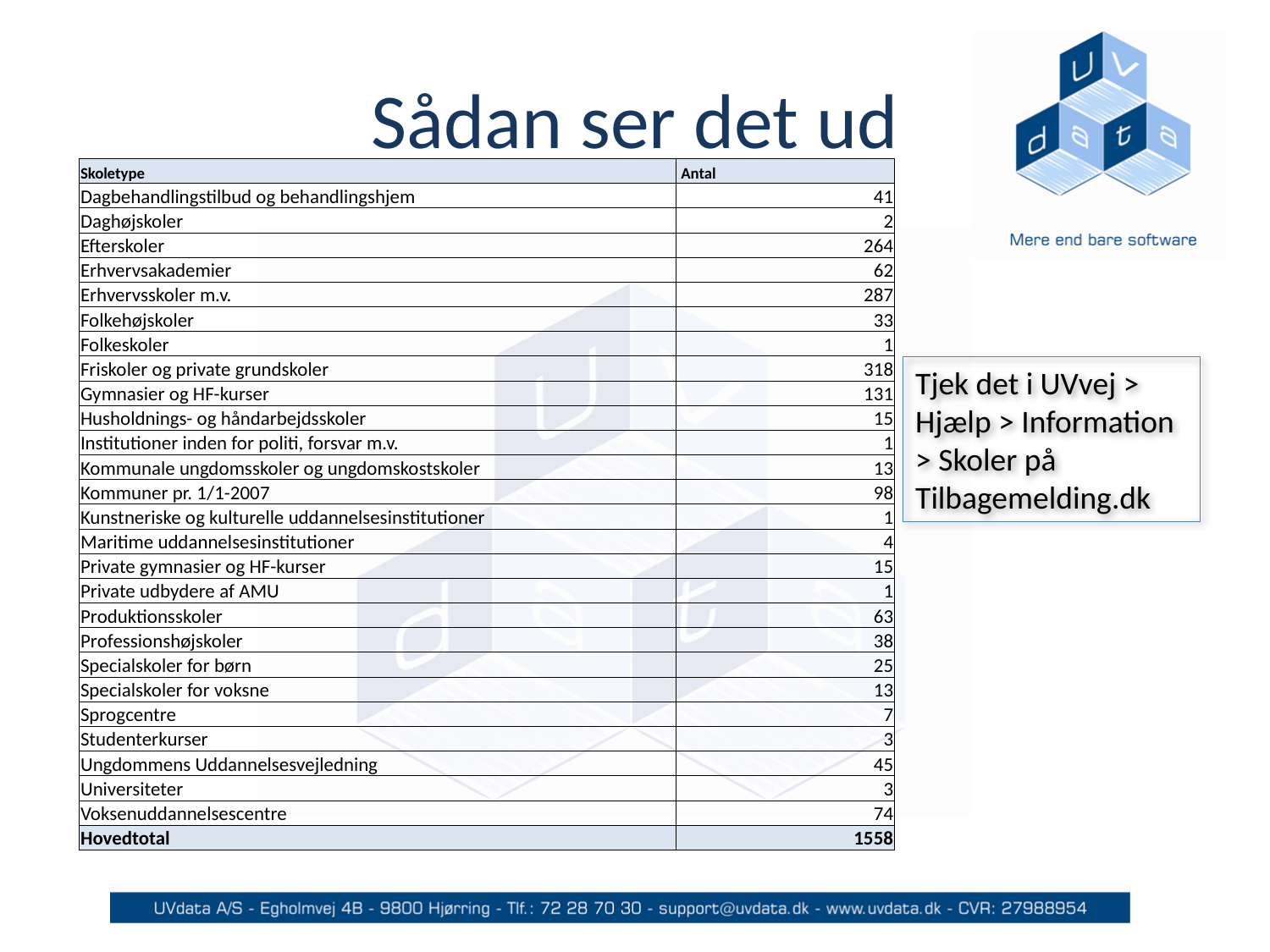

# Sådan ser det ud
| Skoletype | Antal |
| --- | --- |
| Dagbehandlingstilbud og behandlingshjem | 41 |
| Daghøjskoler | 2 |
| Efterskoler | 264 |
| Erhvervsakademier | 62 |
| Erhvervsskoler m.v. | 287 |
| Folkehøjskoler | 33 |
| Folkeskoler | 1 |
| Friskoler og private grundskoler | 318 |
| Gymnasier og HF-kurser | 131 |
| Husholdnings- og håndarbejdsskoler | 15 |
| Institutioner inden for politi, forsvar m.v. | 1 |
| Kommunale ungdomsskoler og ungdomskostskoler | 13 |
| Kommuner pr. 1/1-2007 | 98 |
| Kunstneriske og kulturelle uddannelsesinstitutioner | 1 |
| Maritime uddannelsesinstitutioner | 4 |
| Private gymnasier og HF-kurser | 15 |
| Private udbydere af AMU | 1 |
| Produktionsskoler | 63 |
| Professionshøjskoler | 38 |
| Specialskoler for børn | 25 |
| Specialskoler for voksne | 13 |
| Sprogcentre | 7 |
| Studenterkurser | 3 |
| Ungdommens Uddannelsesvejledning | 45 |
| Universiteter | 3 |
| Voksenuddannelsescentre | 74 |
| Hovedtotal | 1558 |
Tjek det i UVvej > Hjælp > Information > Skoler på Tilbagemelding.dk